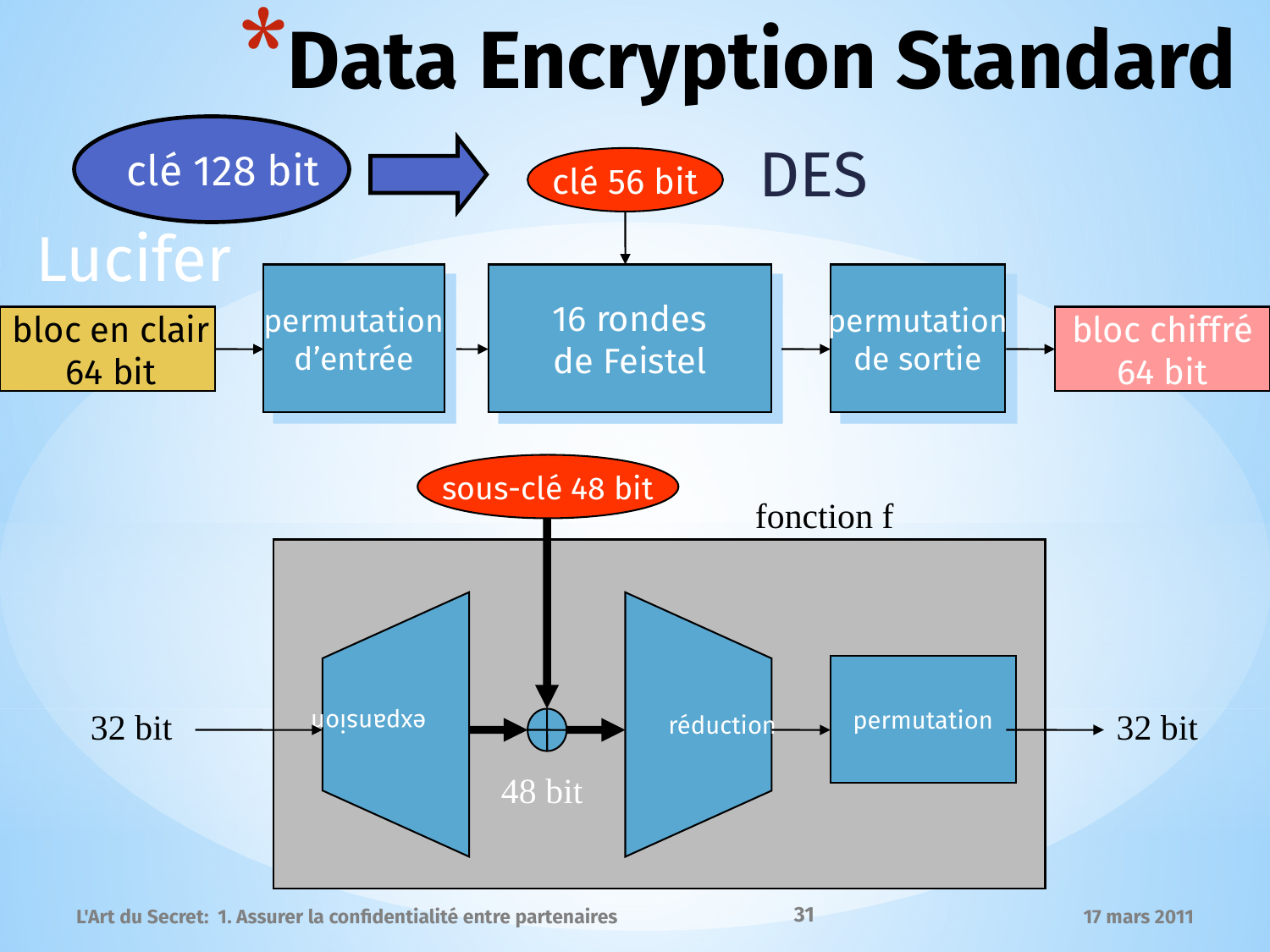

# Data Encryption Standard
clé 128 bit

Lucifer
DES
clé 56 bit

permutation
d’entrée
bloc en clair
64 bit

16 rondes
de Feistel
permutation
de sortie
bloc chiffré
64 bit

sous-clé 48 bit
fonction f

expansion
réduction
permutation
32 bit
32 bit

48 bit
31
L'Art du Secret:  1. Assurer la confidentialité entre partenaires
17 mars 2011